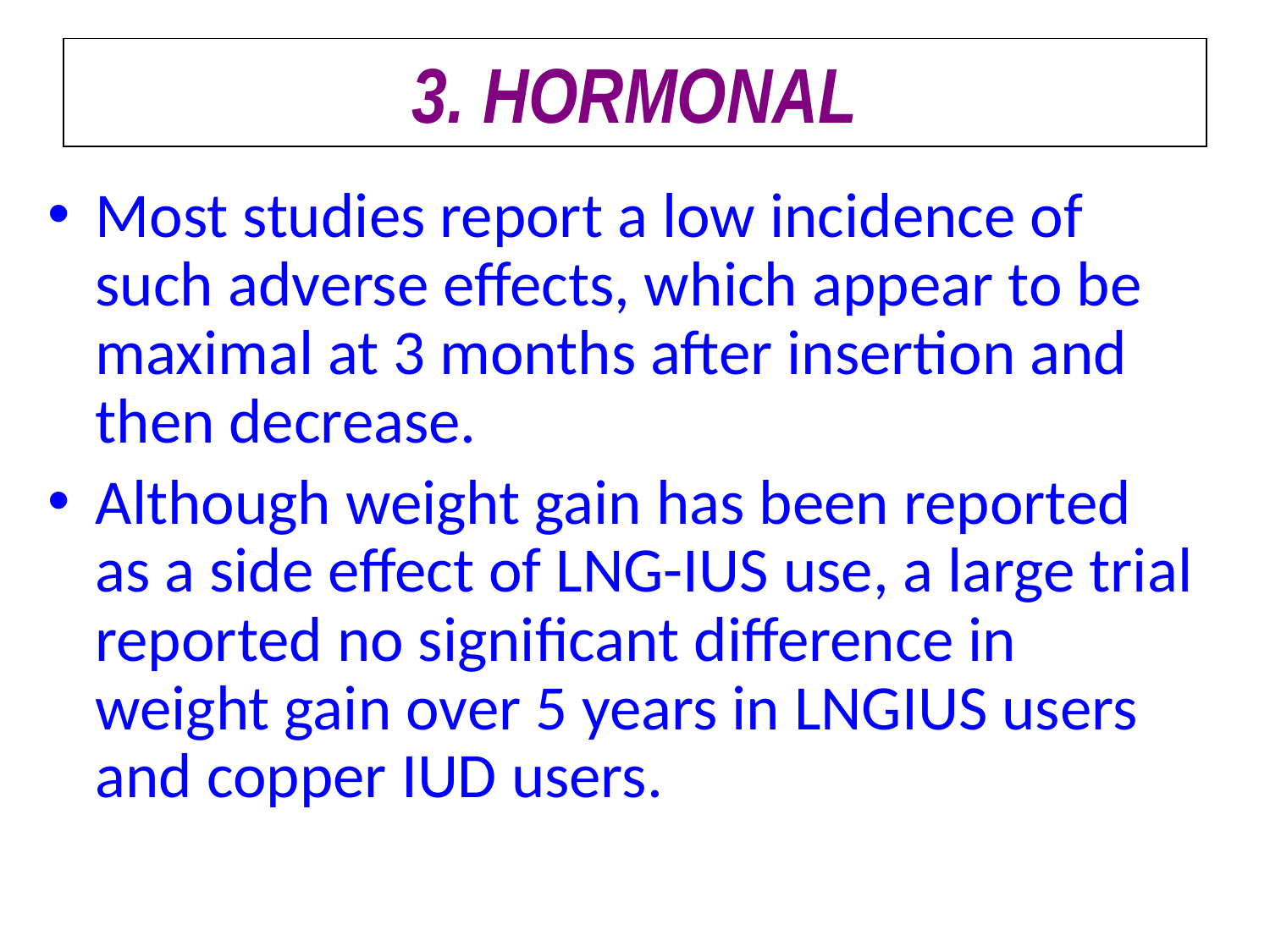

3. HORMONAL
Most studies report a low incidence of such adverse effects, which appear to be maximal at 3 months after insertion and then decrease.
Although weight gain has been reported as a side effect of LNG-IUS use, a large trial reported no significant difference in weight gain over 5 years in LNGIUS users and copper IUD users.